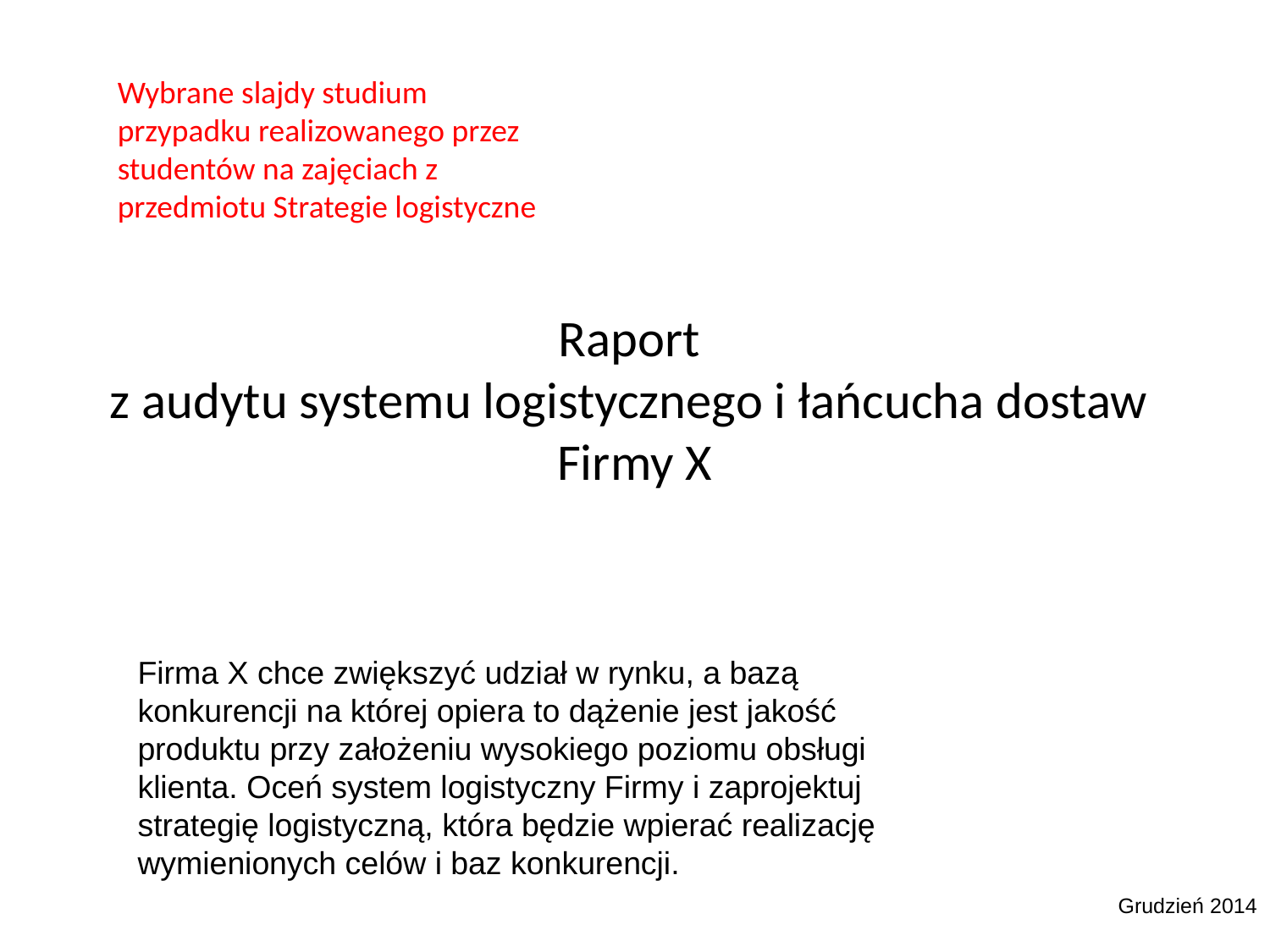

Wybrane slajdy studium przypadku realizowanego przez studentów na zajęciach z przedmiotu Strategie logistyczne
# Raport z audytu systemu logistycznego i łańcucha dostaw Firmy X
Firma X chce zwiększyć udział w rynku, a bazą konkurencji na której opiera to dążenie jest jakość produktu przy założeniu wysokiego poziomu obsługi klienta. Oceń system logistyczny Firmy i zaprojektuj strategię logistyczną, która będzie wpierać realizację wymienionych celów i baz konkurencji.
Grudzień 2014